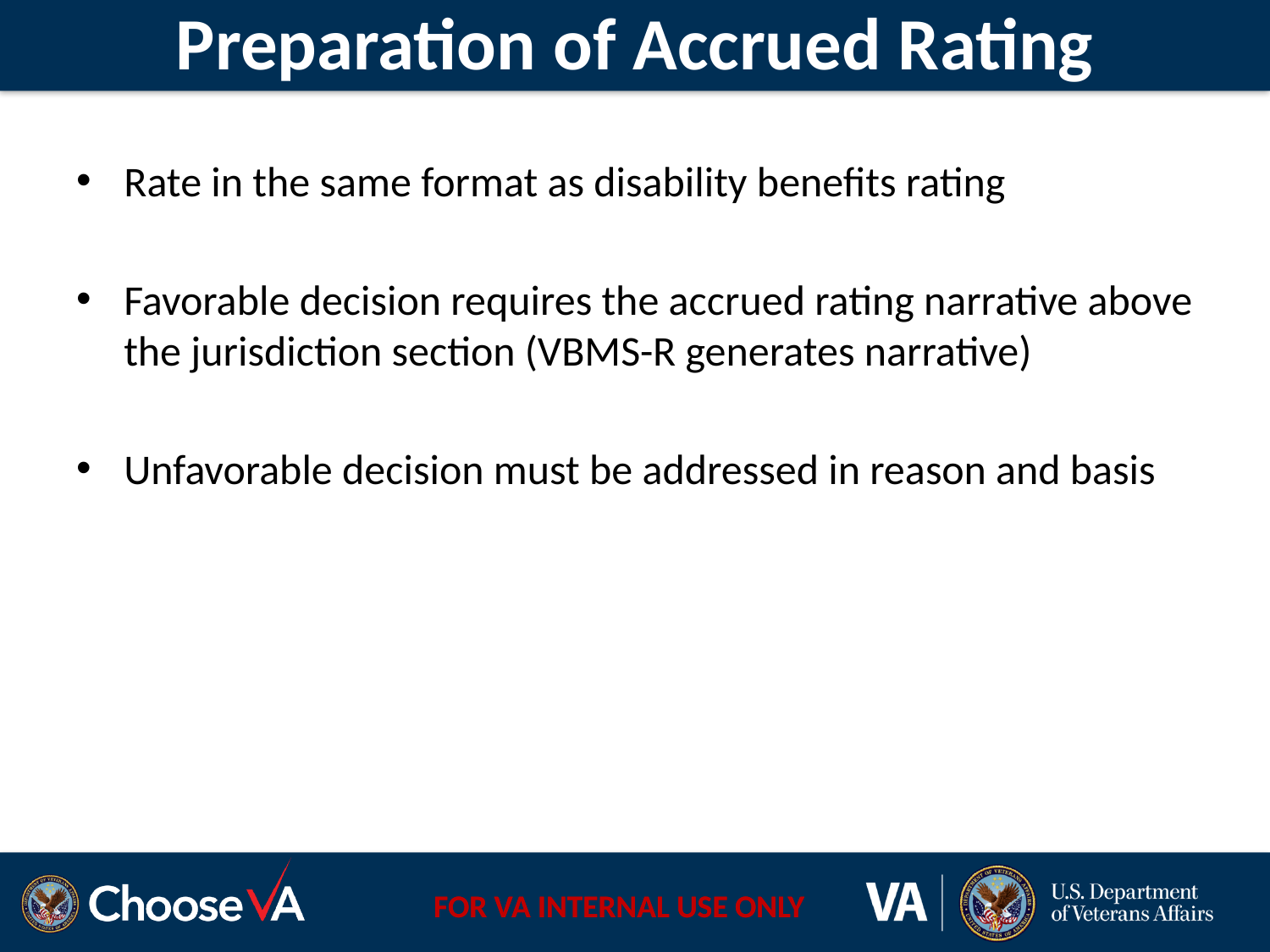

June 2010
# Preparation of Accrued Rating
Rate in the same format as disability benefits rating

Favorable decision requires the accrued rating narrative above the jurisdiction section (VBMS-R generates narrative)

Unfavorable decision must be addressed in reason and basis